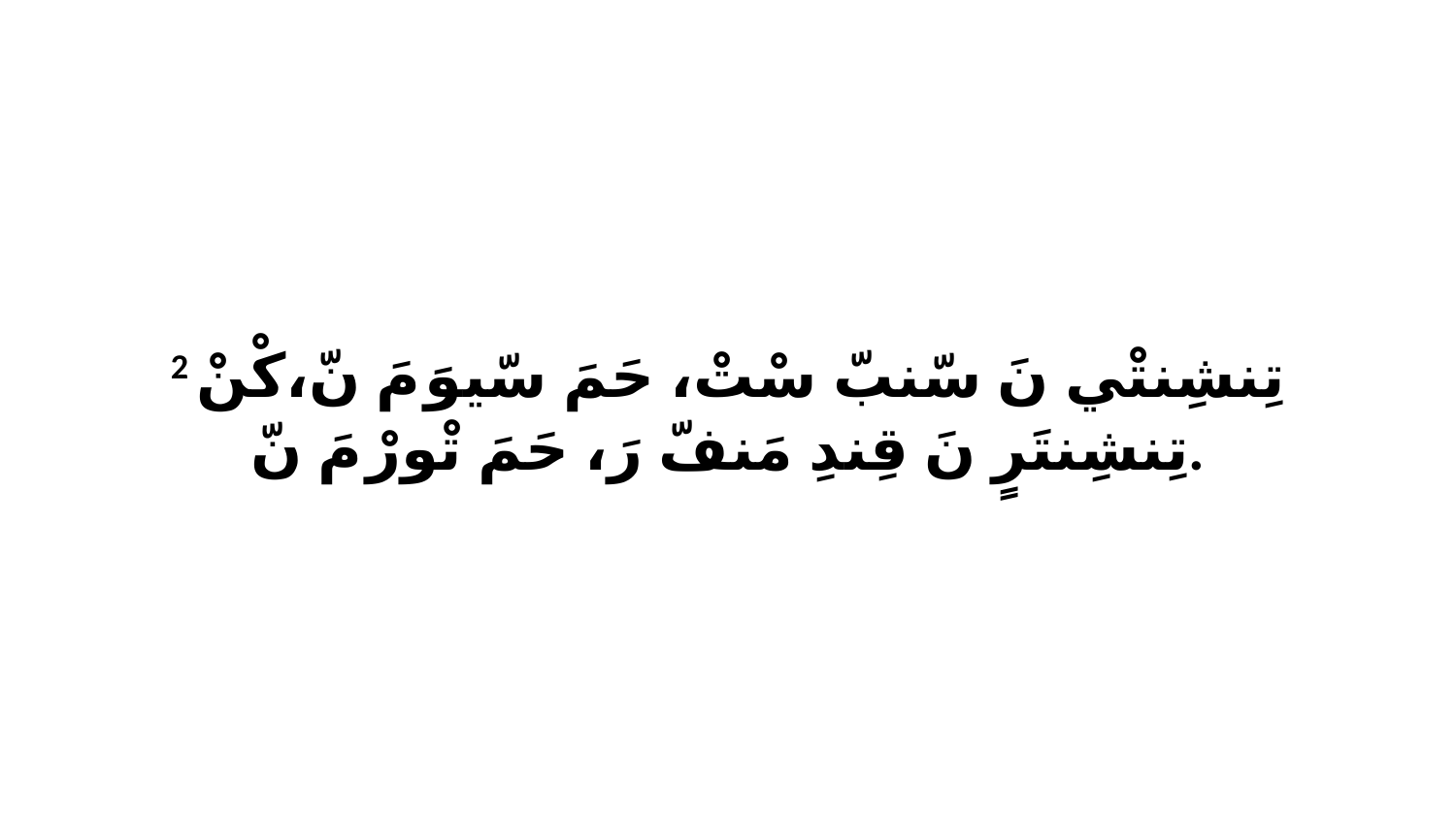

2 تِنشِنتْي نَ سّنبّ سْتْ، حَمَ سّيوَ مَ نّ،كْنْ تِنشِنتَرٍ نَ قِندِ مَنفّ رَ، حَمَ تْورْ مَ نّ.